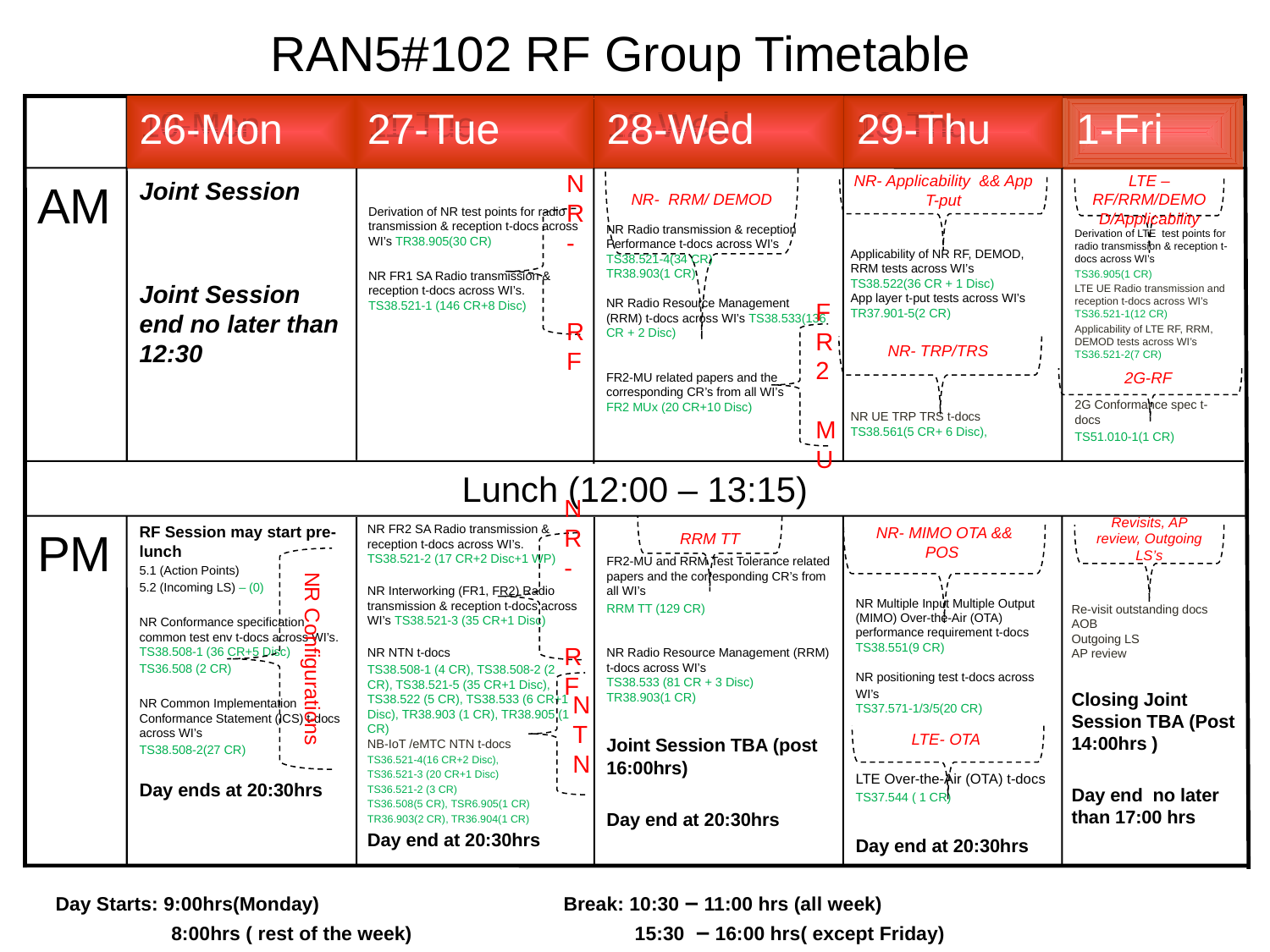

RAN5#102 RF Group Timetable

1-Fri

26-Mon
10-Mon
10-Mon
10-Mon
10-Mon
10-Mon
11-Tue
11-Tue
11-Tue
11-Tue
11-Tue
27-Tue
12-Wed
12-Wed
12-Wed
28-Wed
13-Thu

13-Thu
29-Thu

NR- Applicability  && App T-put

LTE – RF/RRM/DEMOD/Applicability

Derivation of LTE  test points for radio transmission & reception t-docs across WI’s
TS36.905(1 CR)
LTE UE Radio transmission and reception t-docs across WI’s TS36.521-1(12 CR)
Applicability of LTE RF, RRM, DEMOD tests across WI’s TS36.521-2(7 CR)

2G Conformance spec t-docs
TS51.010-1(1 CR)
NR-  RRM/ DEMOD

Applicability of NR RF, DEMOD, RRM tests across WI’s TS38.522(36 CR + 1 Disc)
App layer t-put tests across WI’s
TR37.901-5(2 CR)

NR UE TRP TRS t-docs TS38.561(5 CR+ 6 Disc),

AM

Joint Session

Joint Session end no later than 12:30

NR Radio transmission & reception Performance t-docs across WI’s  TS38.521-4(34 CR)
TR38.903(1 CR)

NR Radio Resource Management (RRM) t-docs across WI’s TS38.533(136 CR + 2 Disc)

FR2-MU related papers and the corresponding CR’s from all WI’s
FR2 MUx (20 CR+10 Disc)

Derivation of NR test points for radio transmission & reception t-docs across WI’s TR38.905(30 CR)

NR FR1 SA Radio transmission & reception t-docs across WI’s.           TS38.521-1 (146 CR+8 Disc)

NR-  RF
NR- TRP/TRS
2G-RF
FR2 MU

Lunch (12:00 – 13:15)
NR- MIMO OTA && POS

RRM TT
Revisits, AP review, Outgoing LS’s
NR FR2 SA Radio transmission & reception t-docs across WI’s.            TS38.521-2 (17 CR+2 Disc+1 WP)

NR Interworking (FR1, FR2) Radio transmission & reception t-docs across WI’s TS38.521-3 (35 CR+1 Disc)

NR NTN t-docs
TS38.508-1 (4 CR), TS38.508-2 (2 CR), TS38.521-5 (35 CR+1 Disc), TS38.522 (5 CR), TS38.533 (6 CR+1 Disc), TR38.903 (1 CR), TR38.905 (1 CR)
NB-IoT /eMTC NTN t-docs
TS36.521-4(16 CR+2 Disc),
TS36.521-3 (20 CR+1 Disc)
TS36.521-2 (3 CR)
TS36.508(5 CR), TSR6.905(1 CR)
TR36.903(2 CR), TR36.904(1 CR)
Day end at 20:30hrs

NR Multiple Input Multiple Output (MIMO) Over-the-Air (OTA) performance requirement t-docs
TS38.551(9 CR)

NR positioning test t-docs across WI’s
TS37.571-1/3/5(20 CR)

LTE Over-the-Air (OTA) t-docs
TS37.544 ( 1 CR)

Day end at 20:30hrs

PM

RF Session may start pre- lunch
5.1 (Action Points)
5.2 (Incoming LS) – (0)

NR Conformance specification common test env t-docs across WI’s. TS38.508-1 (36 CR+5 Disc)
TS36.508 (2 CR)

NR Common Implementation Conformance Statement (ICS) t-docs across WI’s
TS38.508-2(27 CR)

Day ends at 20:30hrs

FR2-MU and RRM Test Tolerance related papers and the corresponding CR’s from all WI’s
RRM TT (129 CR)

NR Radio Resource Management (RRM) t-docs across WI’s
TS38.533 (81 CR + 3 Disc)
TR38.903(1 CR)

Joint Session TBA (post 16:00hrs)

Day end at 20:30hrs

Re-visit outstanding docs
AOB
Outgoing LS
AP review

Closing Joint Session TBA (Post 14:00hrs )

Day end  no later than 17:00 hrs
NR-  RF
NR Configurations
LTE- OTA
NTN

Day Starts: 9:00hrs(Monday)         		Break: 10:30 – 11:00 hrs (all week)
                     8:00hrs ( rest of the week)                        	             15:30  – 16:00 hrs( except Friday)